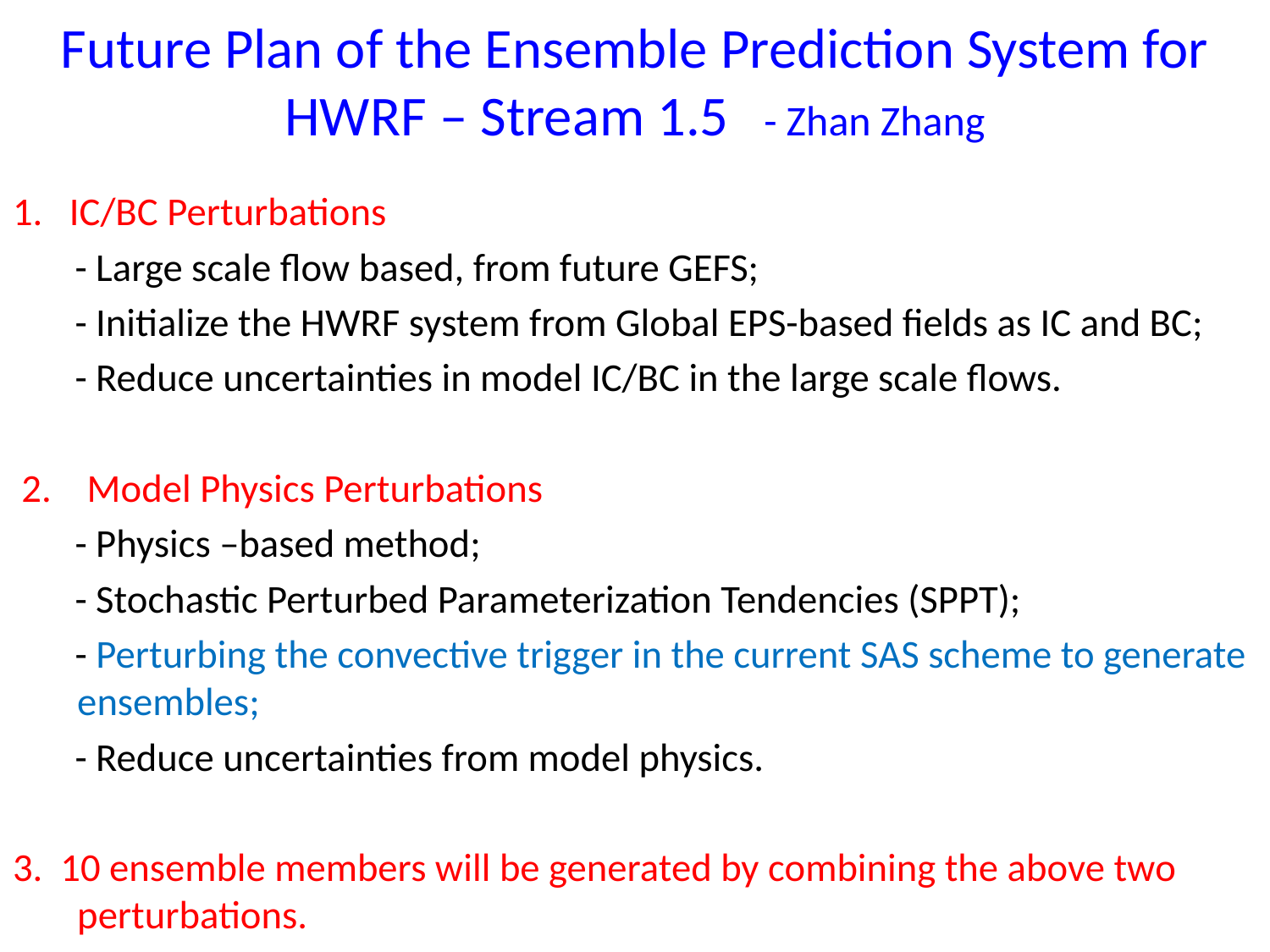

# Future Plan of the Ensemble Prediction System for HWRF – Stream 1.5   - Zhan Zhang
1.   IC/BC Perturbations
       - Large scale flow based, from future GEFS;
       - Initialize the HWRF system from Global EPS-based fields as IC and BC;
       - Reduce uncertainties in model IC/BC in the large scale flows.

 2.    Model Physics Perturbations
       - Physics –based method;
       - Stochastic Perturbed Parameterization Tendencies (SPPT);
       - Perturbing the convective trigger in the current SAS scheme to generate ensembles;
       - Reduce uncertainties from model physics.

3.  10 ensemble members will be generated by combining the above two perturbations.